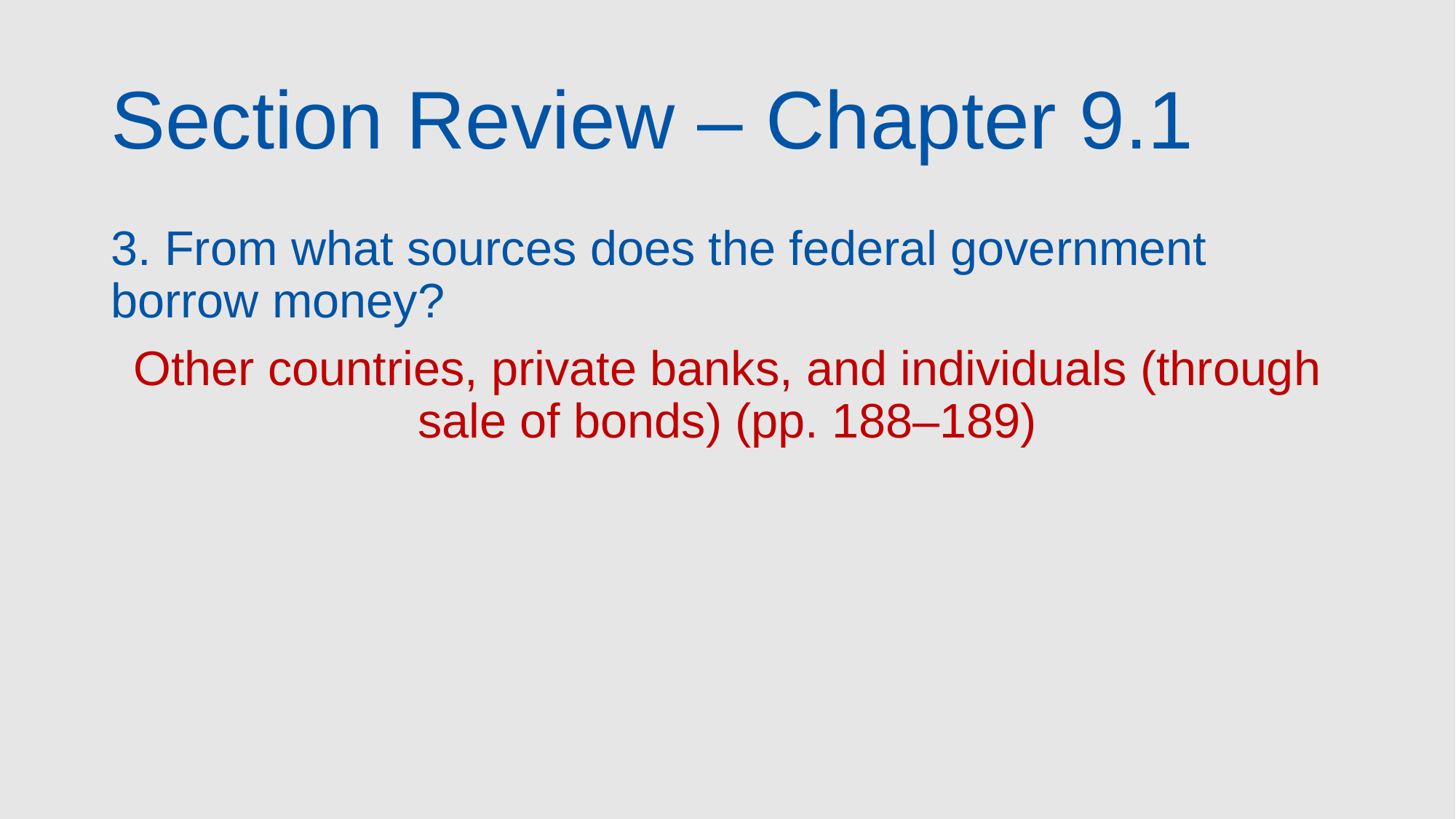

# Section Review – Chapter 9.1
3. From what sources does the federal government borrow money?
Other countries, private banks, and individuals (through sale of bonds) (pp. 188–189)